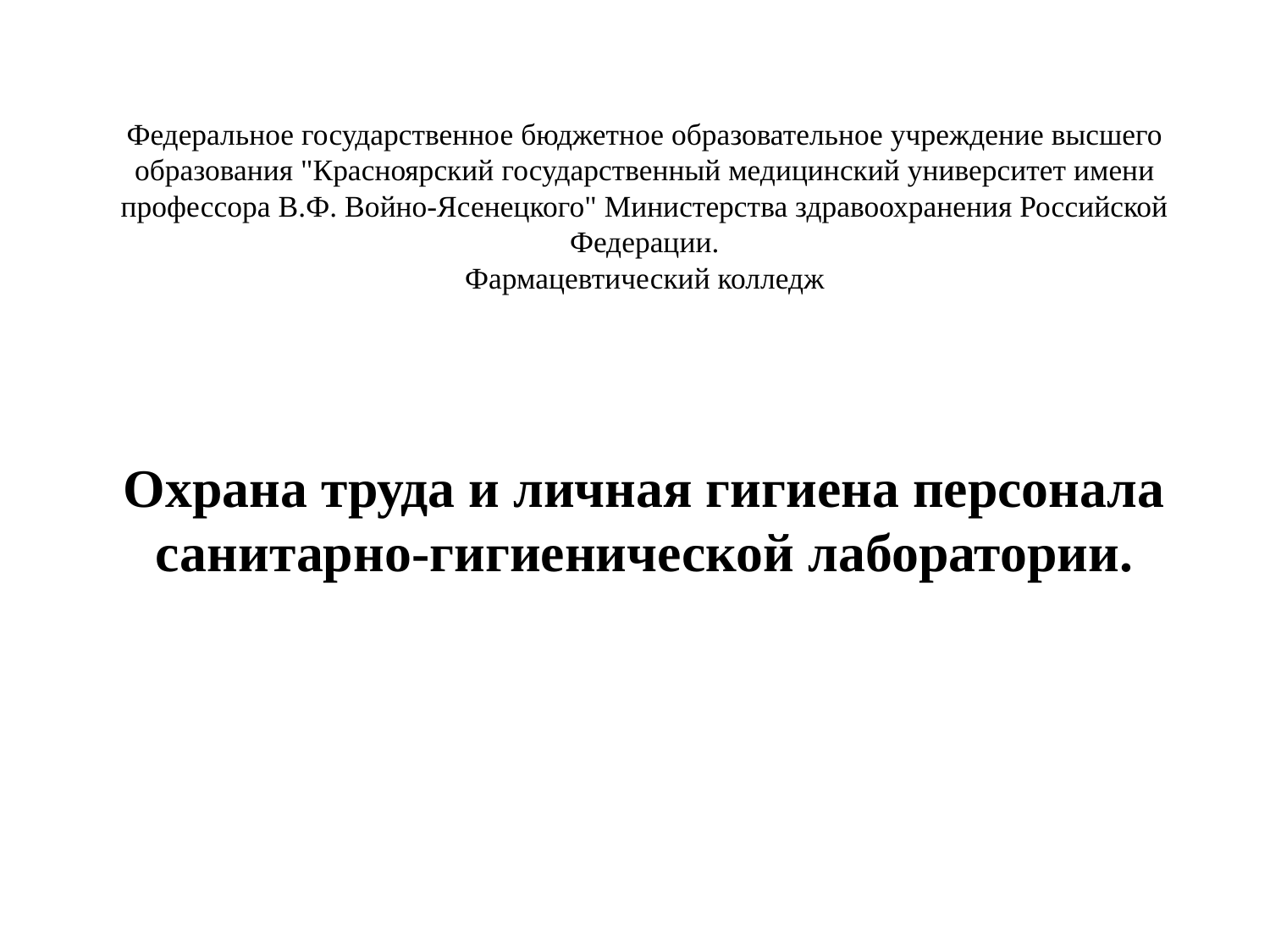

# Федеральное государственное бюджетное образовательное учреждение высшего образования "Красноярский государственный медицинский университет имени профессора В.Ф. Войно-Ясенецкого" Министерства здравоохранения Российской Федерации. Фармацевтический колледж Охрана труда и личная гигиена персонала санитарно-гигиенической лаборатории.